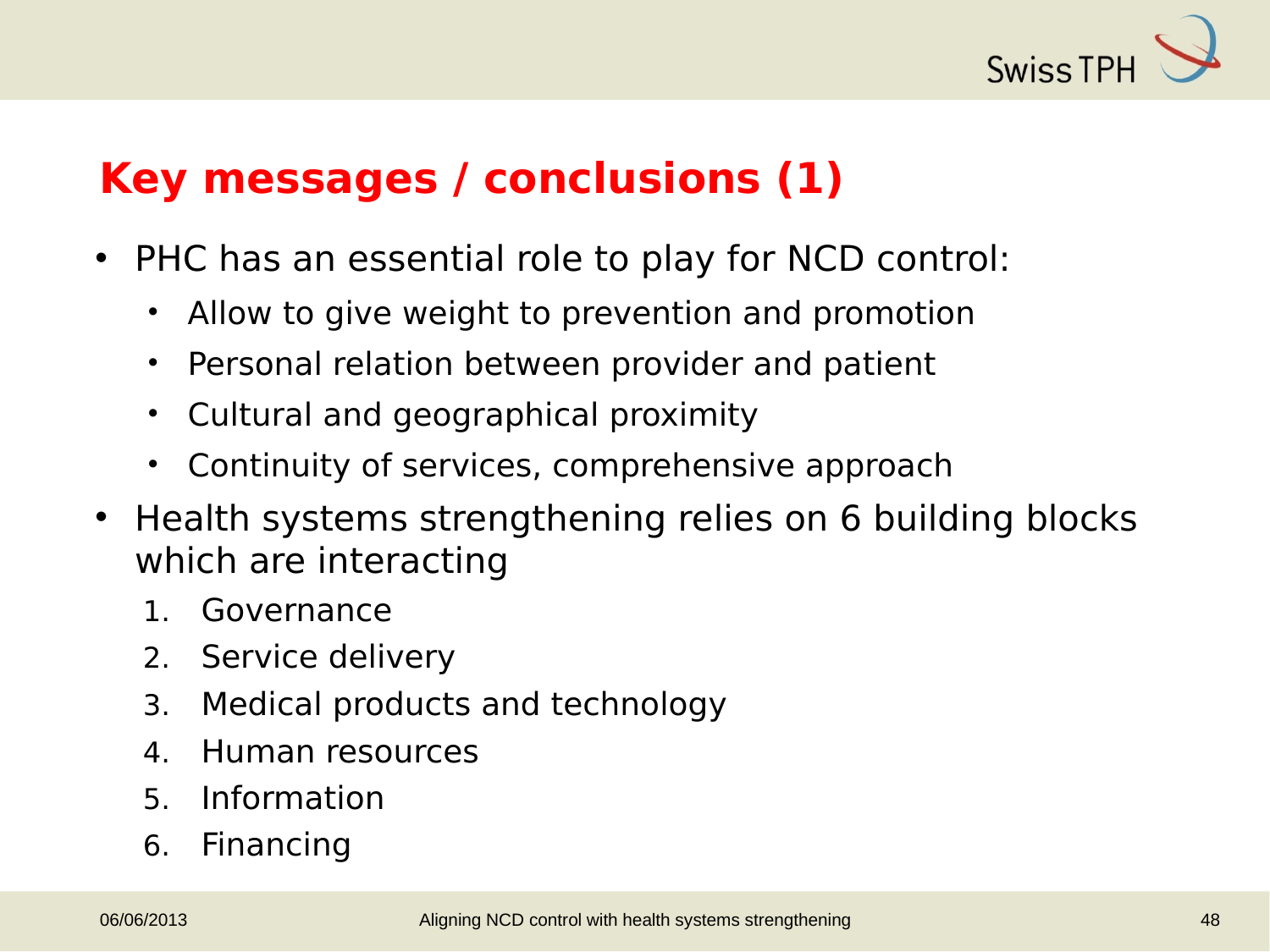

# Key messages / conclusions (1)
PHC has an essential role to play for NCD control:
Allow to give weight to prevention and promotion
Personal relation between provider and patient
Cultural and geographical proximity
Continuity of services, comprehensive approach
Health systems strengthening relies on 6 building blocks which are interacting
Governance
Service delivery
Medical products and technology
Human resources
Information
Financing

Aligning NCD control with health systems strengthening
48
06/06/2013